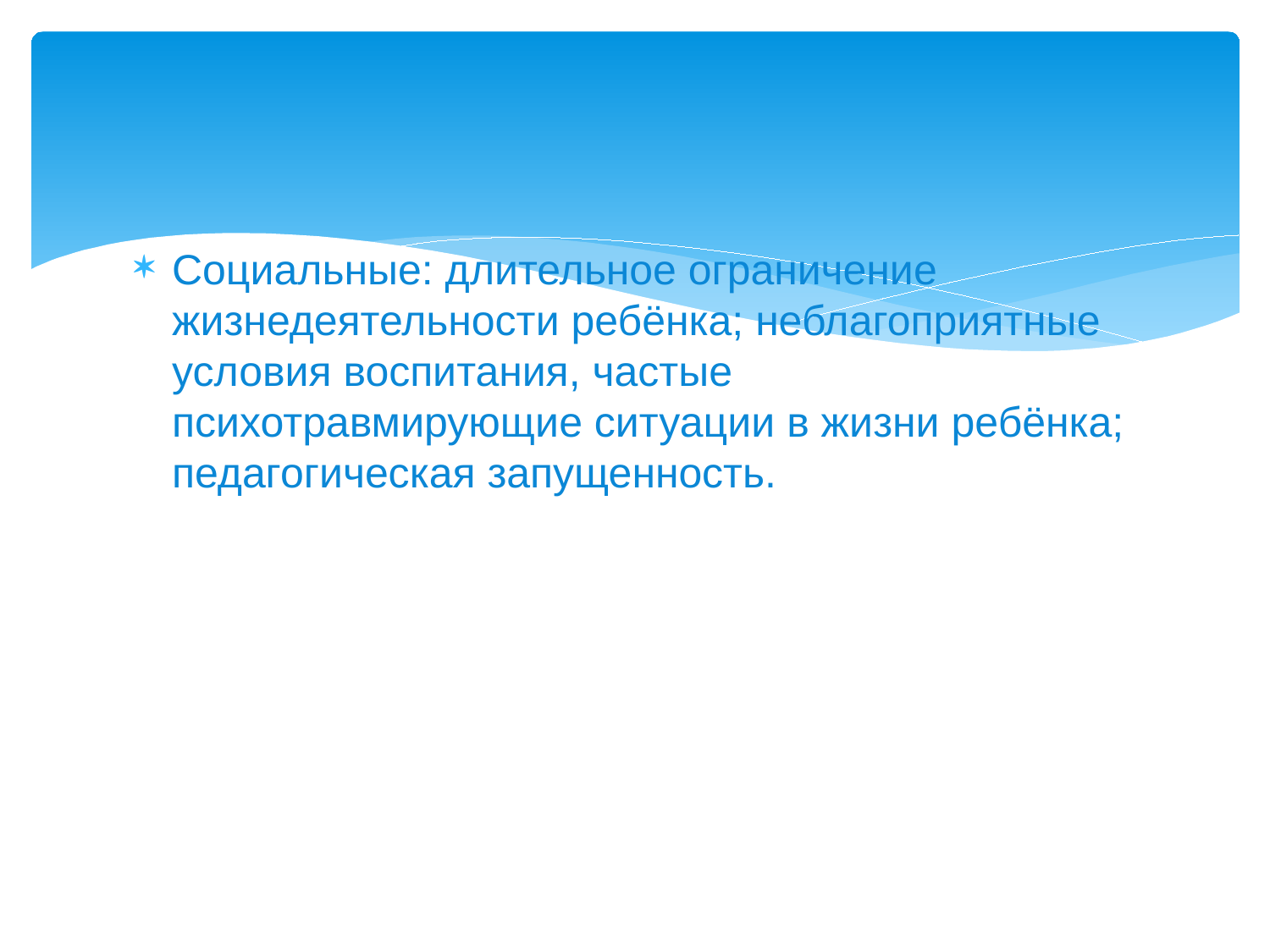

#
Социальные: длительное ограничение жизнедеятельности ребёнка; неблагоприятные условия воспитания, частые психотравмирующие ситуации в жизни ребёнка; педагогическая запущенность.